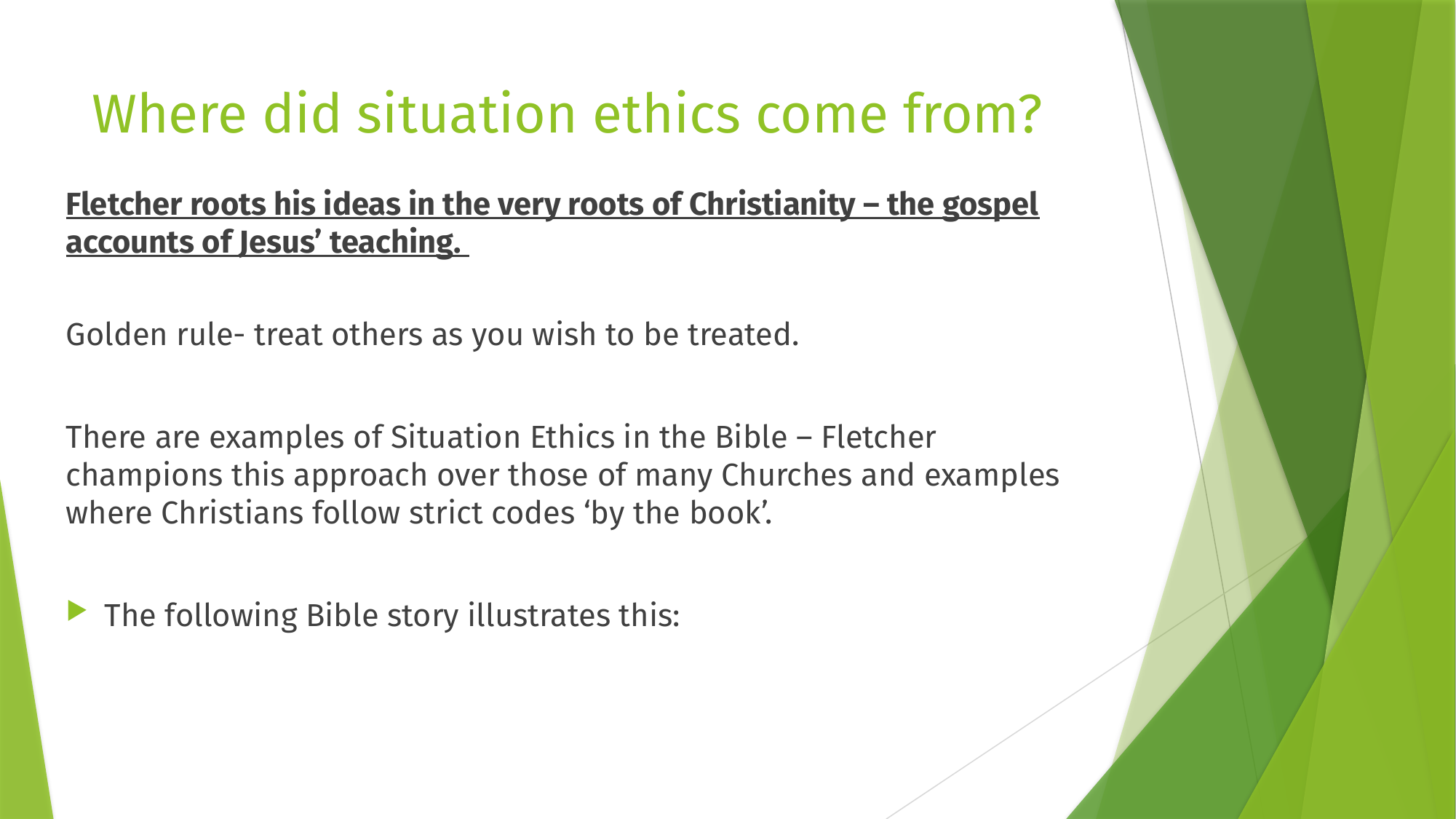

# Where did situation ethics come from?
Fletcher roots his ideas in the very roots of Christianity – the gospel accounts of Jesus’ teaching.

Golden rule- treat others as you wish to be treated.

There are examples of Situation Ethics in the Bible – Fletcher champions this approach over those of many Churches and examples where Christians follow strict codes ‘by the book’.

The following Bible story illustrates this: